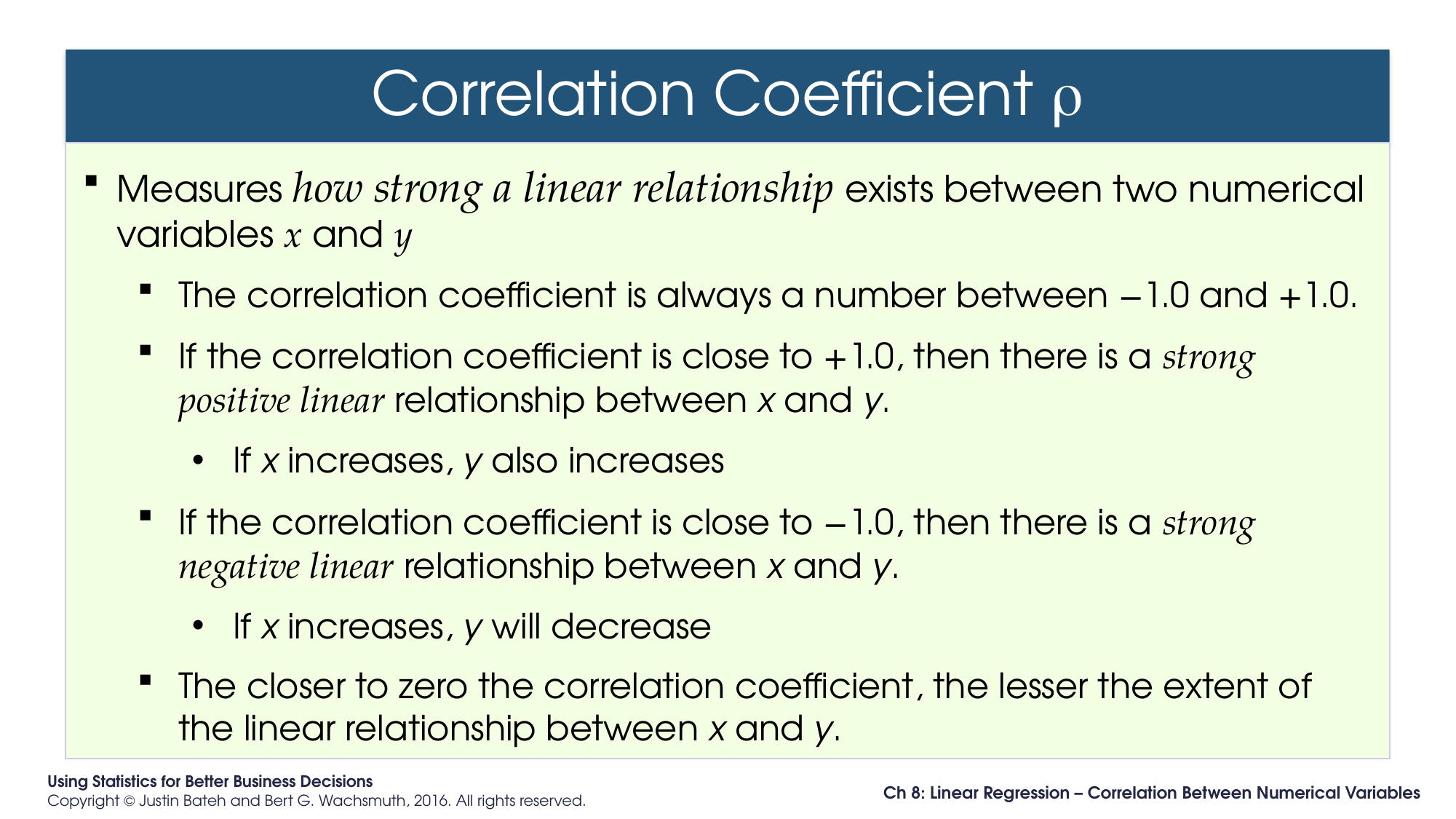

Correlation Coefficient ρ
Measures how strong a linear relationship exists between two numerical variables x and y
The correlation coefficient is always a number between −1.0 and +1.0.
If the correlation coefficient is close to +1.0, then there is a strong positive linear relationship between x and y.
If x increases, y also increases
If the correlation coefficient is close to −1.0, then there is a strong negative linear relationship between x and y.
If x increases, y will decrease
The closer to zero the correlation coefficient, the lesser the extent of the linear relationship between x and y.

Ch 8: Linear Regression – Correlation Between Numerical Variables